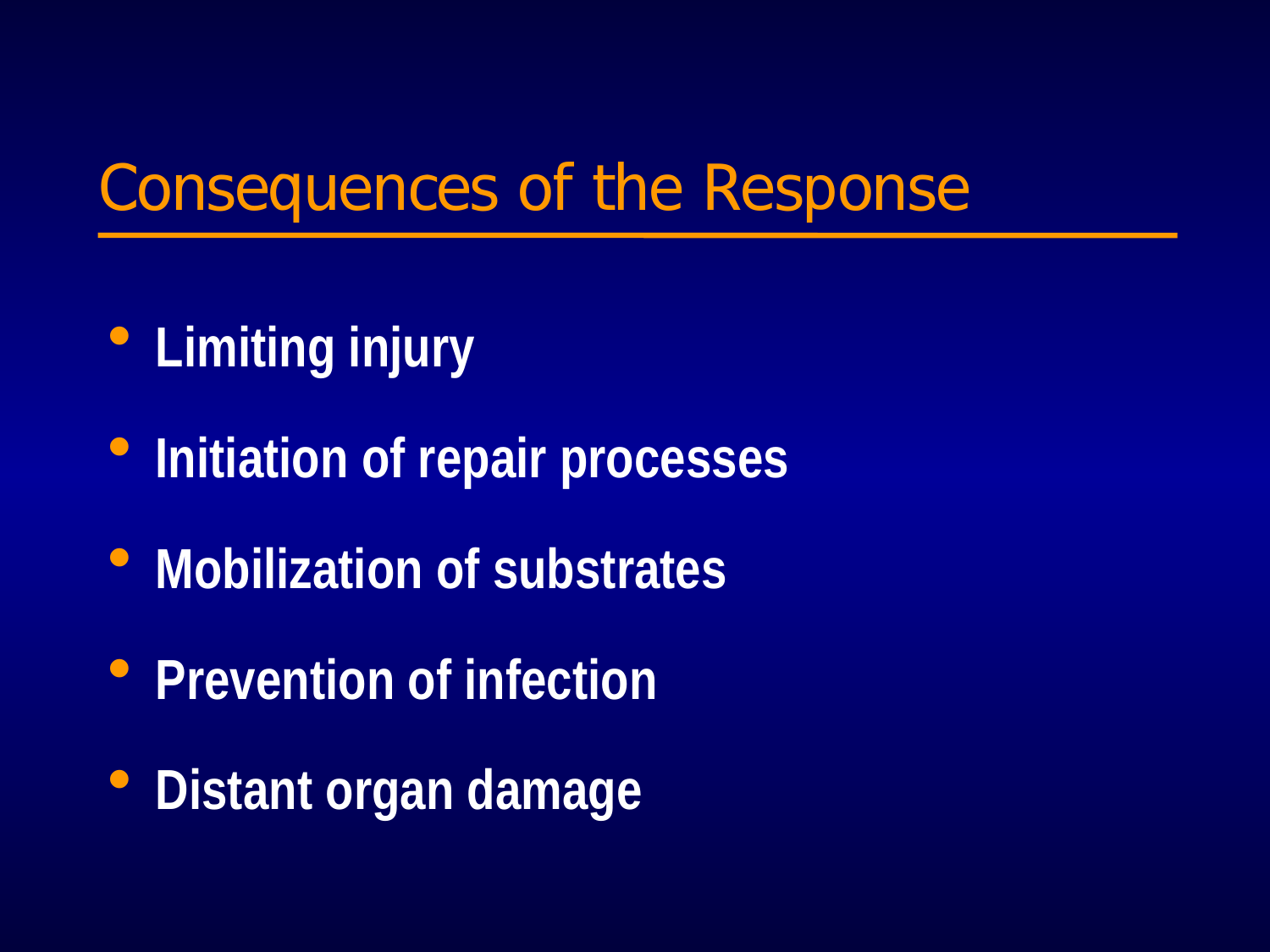

# Consequences of the Response
Limiting injury
Initiation of repair processes
Mobilization of substrates
Prevention of infection
Distant organ damage